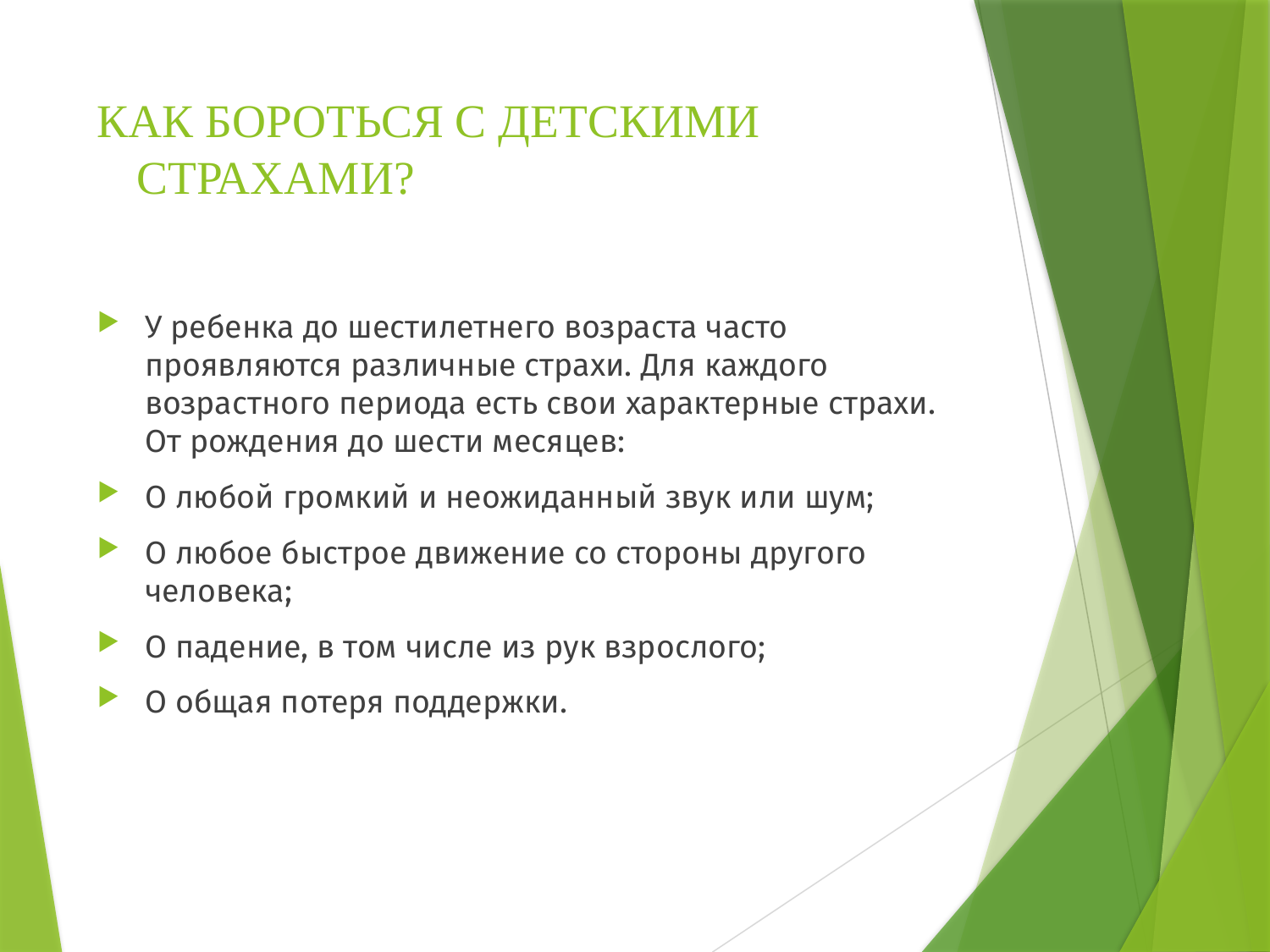

# КАК БОРОТЬСЯ С ДЕТСКИМИ СТРАХАМИ?
У ребенка до шестилетнего возраста часто проявляются различные страхи. Для каждого возрастного периода есть свои характерные страхи. От рождения до шести месяцев:
О любой громкий и неожиданный звук или шум;
O любое быстрое движение со стороны другого человека;
O падение, в том числе из рук взрослого;
O общая потеря поддержки.